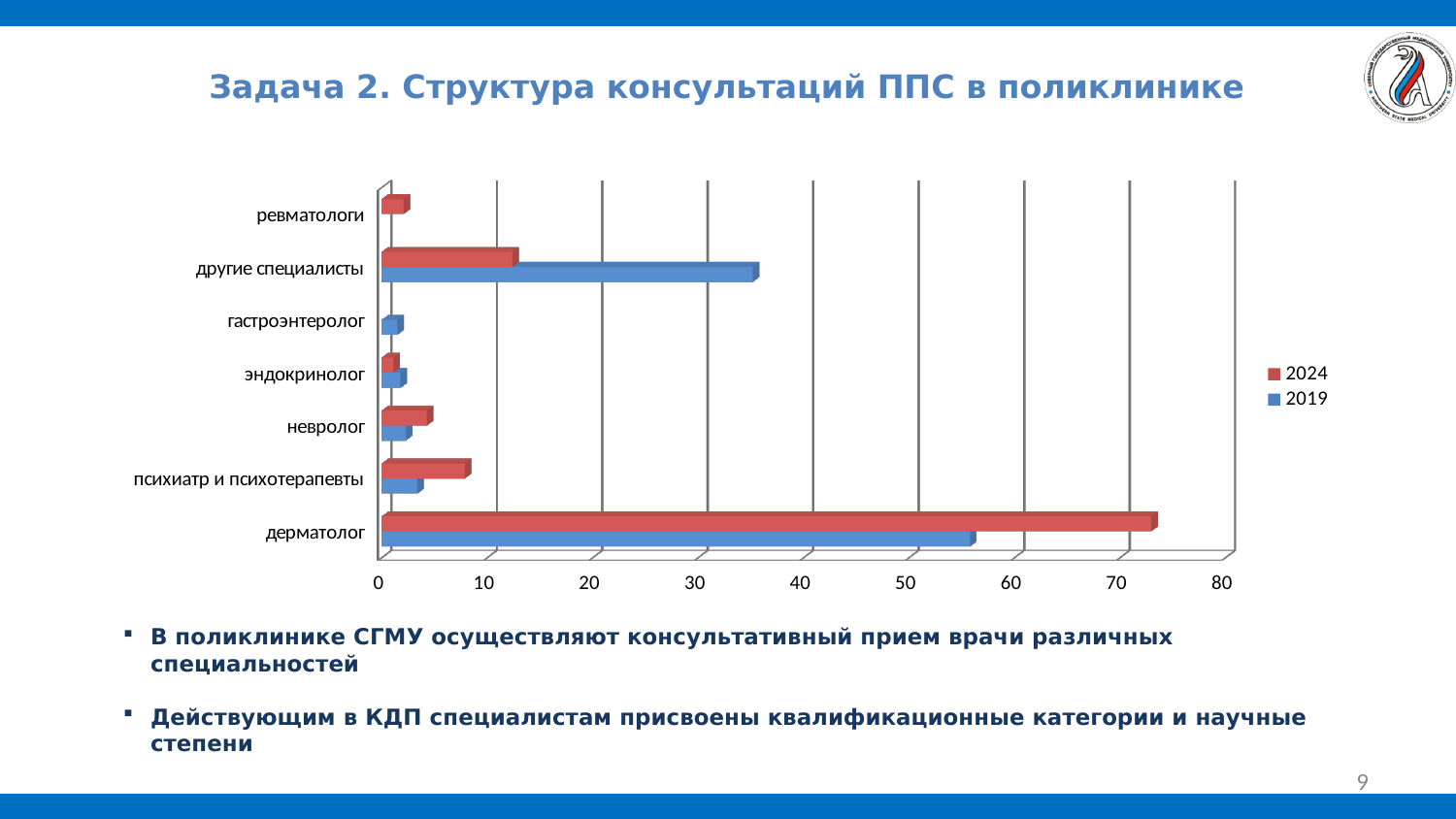

Задача 2. Структура консультаций ППС в поликлинике
#

[unsupported chart]

В поликлинике СГМУ осуществляют консультативный прием врачи различных специальностей

Действующим в КДП специалистам присвоены квалификационные категории и научные степени
9